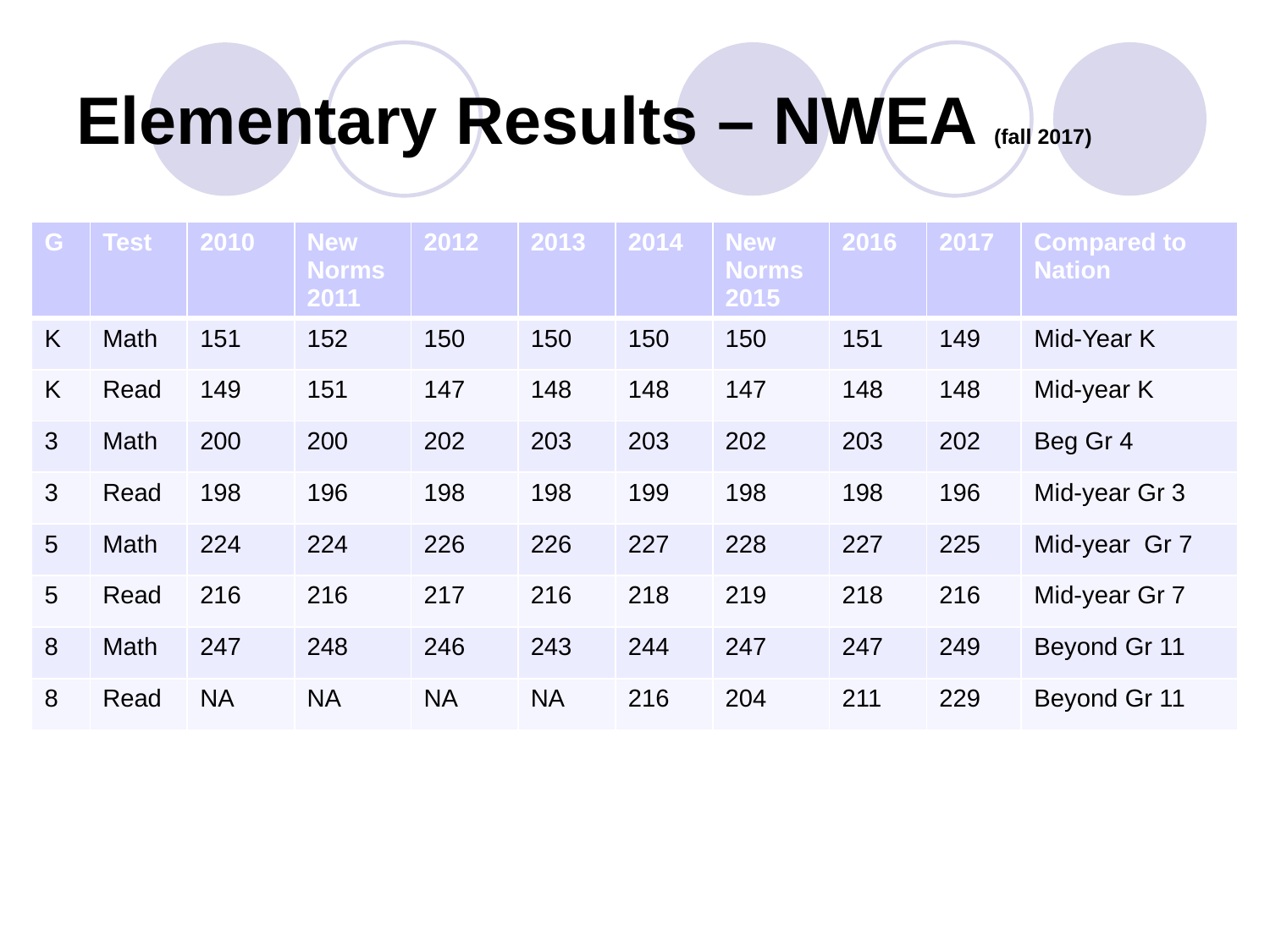

# Elementary Results – NWEA (fall 2017)
| G | Test | 2010 | New Norms 2011 | 2012 | 2013 | 2014 | New Norms 2015 | 2016 | 2017 | Compared to Nation |
| --- | --- | --- | --- | --- | --- | --- | --- | --- | --- | --- |
| K | Math | 151 | 152 | 150 | 150 | 150 | 150 | 151 | 149 | Mid-Year K |
| K | Read | 149 | 151 | 147 | 148 | 148 | 147 | 148 | 148 | Mid-year K |
| 3 | Math | 200 | 200 | 202 | 203 | 203 | 202 | 203 | 202 | Beg Gr 4 |
| 3 | Read | 198 | 196 | 198 | 198 | 199 | 198 | 198 | 196 | Mid-year Gr 3 |
| 5 | Math | 224 | 224 | 226 | 226 | 227 | 228 | 227 | 225 | Mid-year Gr 7 |
| 5 | Read | 216 | 216 | 217 | 216 | 218 | 219 | 218 | 216 | Mid-year Gr 7 |
| 8 | Math | 247 | 248 | 246 | 243 | 244 | 247 | 247 | 249 | Beyond Gr 11 |
| 8 | Read | NA | NA | NA | NA | 216 | 204 | 211 | 229 | Beyond Gr 11 |